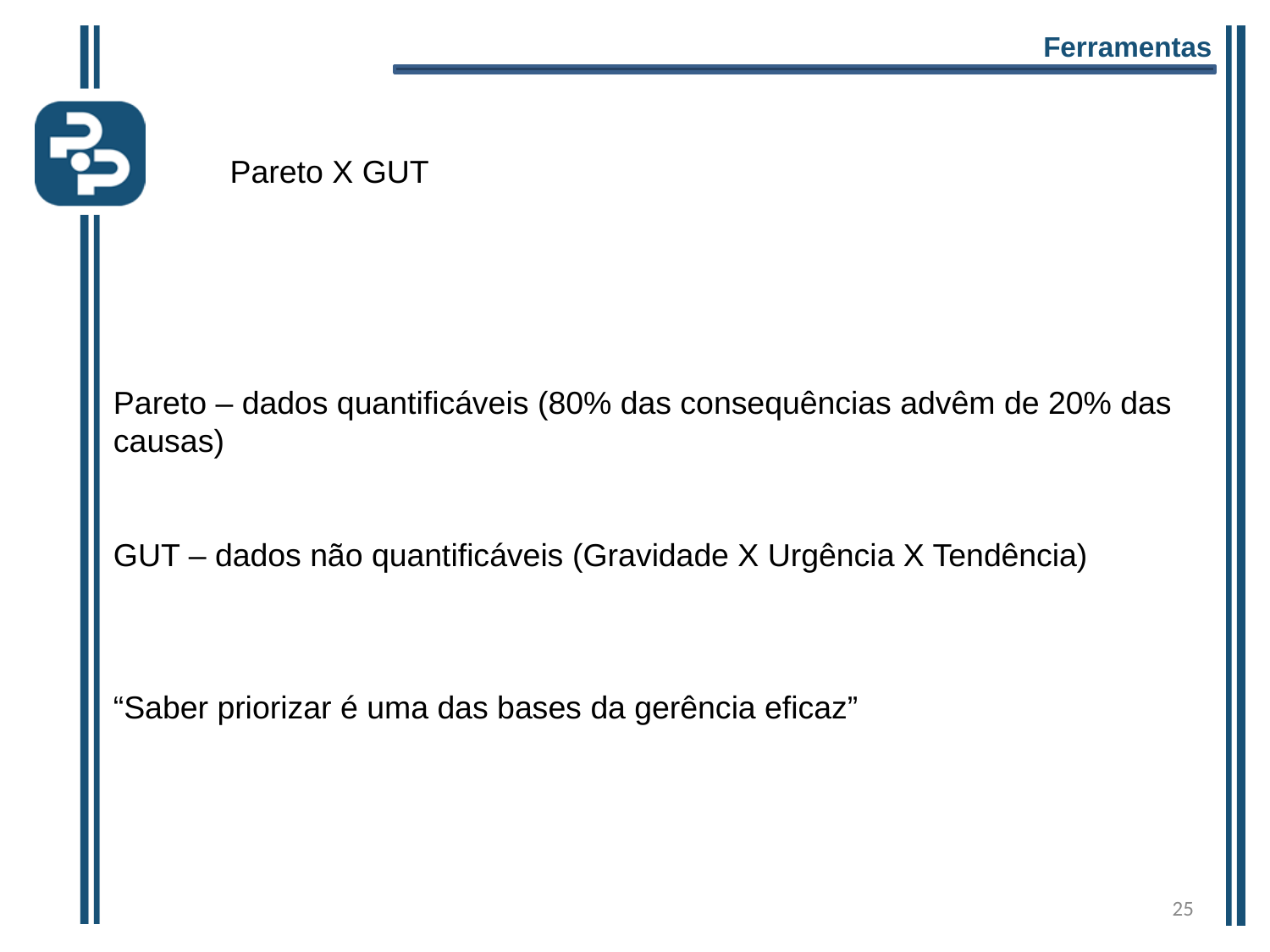

Ferramentas

Pareto X GUT

Pareto – dados quantificáveis (80% das consequências advêm de 20% das causas)

GUT – dados não quantificáveis (Gravidade X Urgência X Tendência)

“Saber priorizar é uma das bases da gerência eficaz”
25